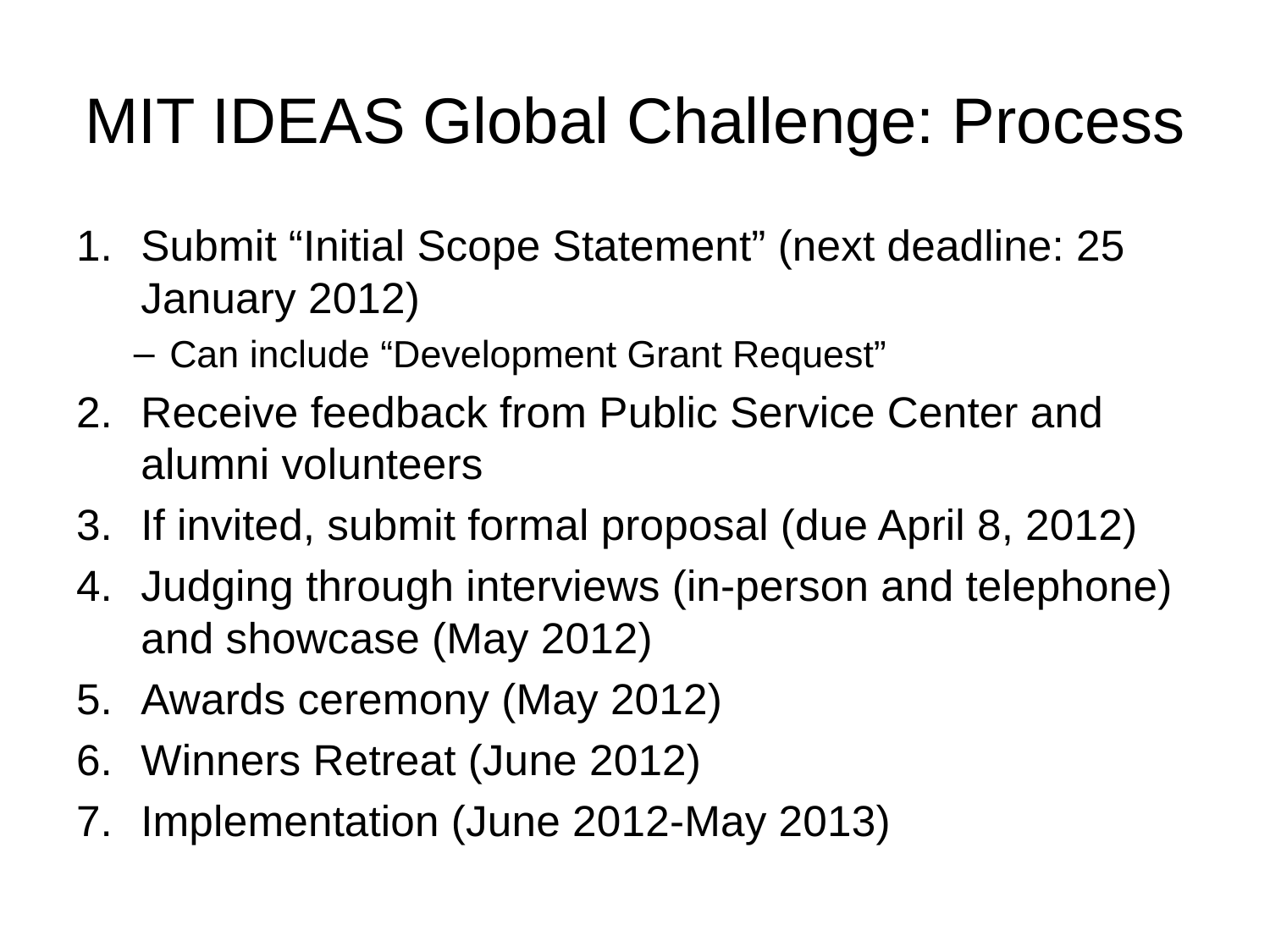

# MIT IDEAS Global Challenge: Process
Submit “Initial Scope Statement” (next deadline: 25 January 2012)
Can include “Development Grant Request”
Receive feedback from Public Service Center and alumni volunteers
If invited, submit formal proposal (due April 8, 2012)
Judging through interviews (in-person and telephone) and showcase (May 2012)
Awards ceremony (May 2012)
Winners Retreat (June 2012)
Implementation (June 2012-May 2013)